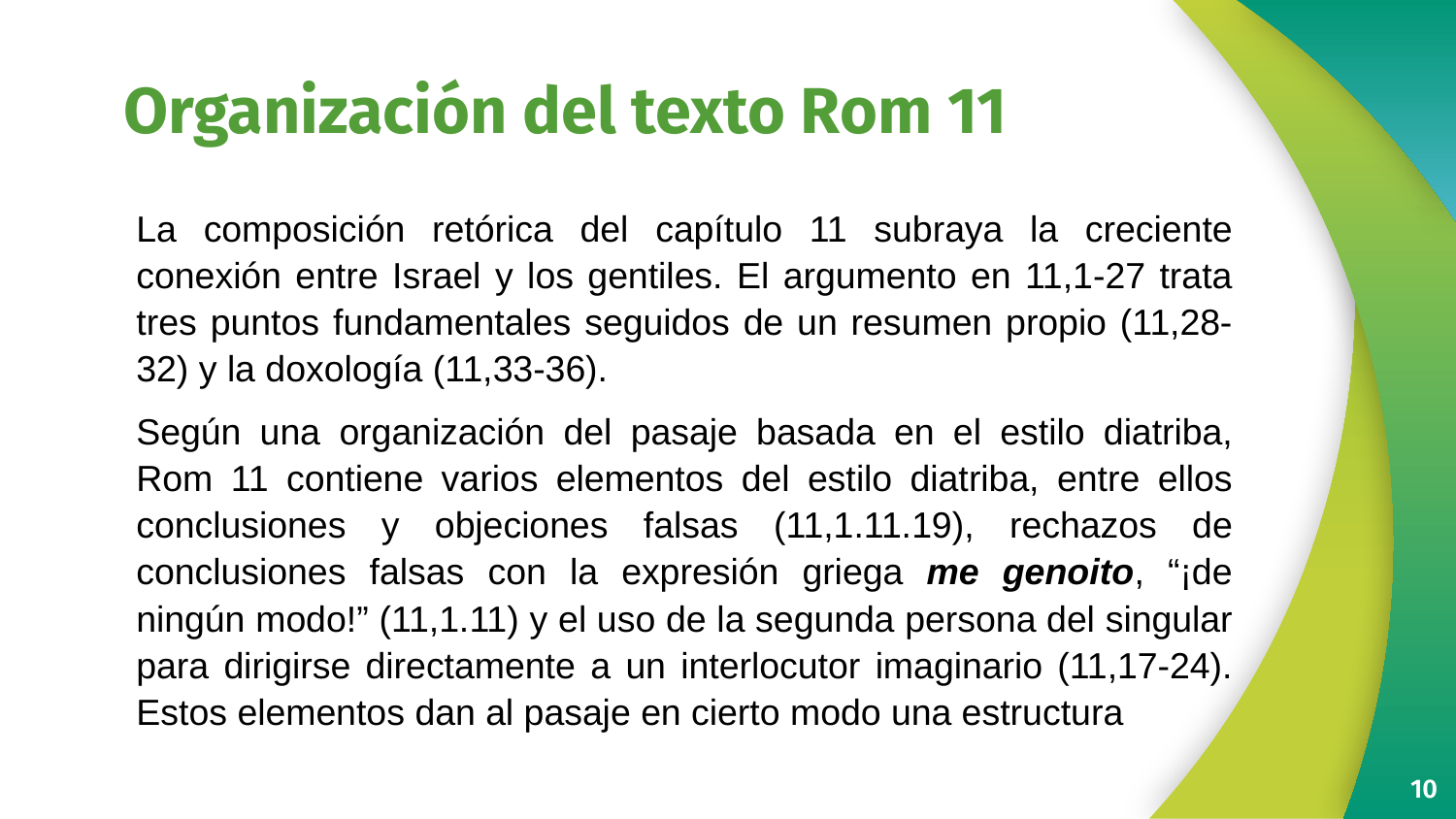

# Organización del texto Rom 11
La composición retórica del capítulo 11 subraya la creciente conexión entre Israel y los gentiles. El argumento en 11,1-27 trata tres puntos fundamentales seguidos de un resumen propio (11,28-32) y la doxología (11,33-36).
Según una organización del pasaje basada en el estilo diatriba, Rom 11 contiene varios elementos del estilo diatriba, entre ellos conclusiones y objeciones falsas (11,1.11.19), rechazos de conclusiones falsas con la expresión griega me genoito, “¡de ningún modo!” (11,1.11) y el uso de la segunda persona del singular para dirigirse directamente a un interlocutor imaginario (11,17-24). Estos elementos dan al pasaje en cierto modo una estructura
10